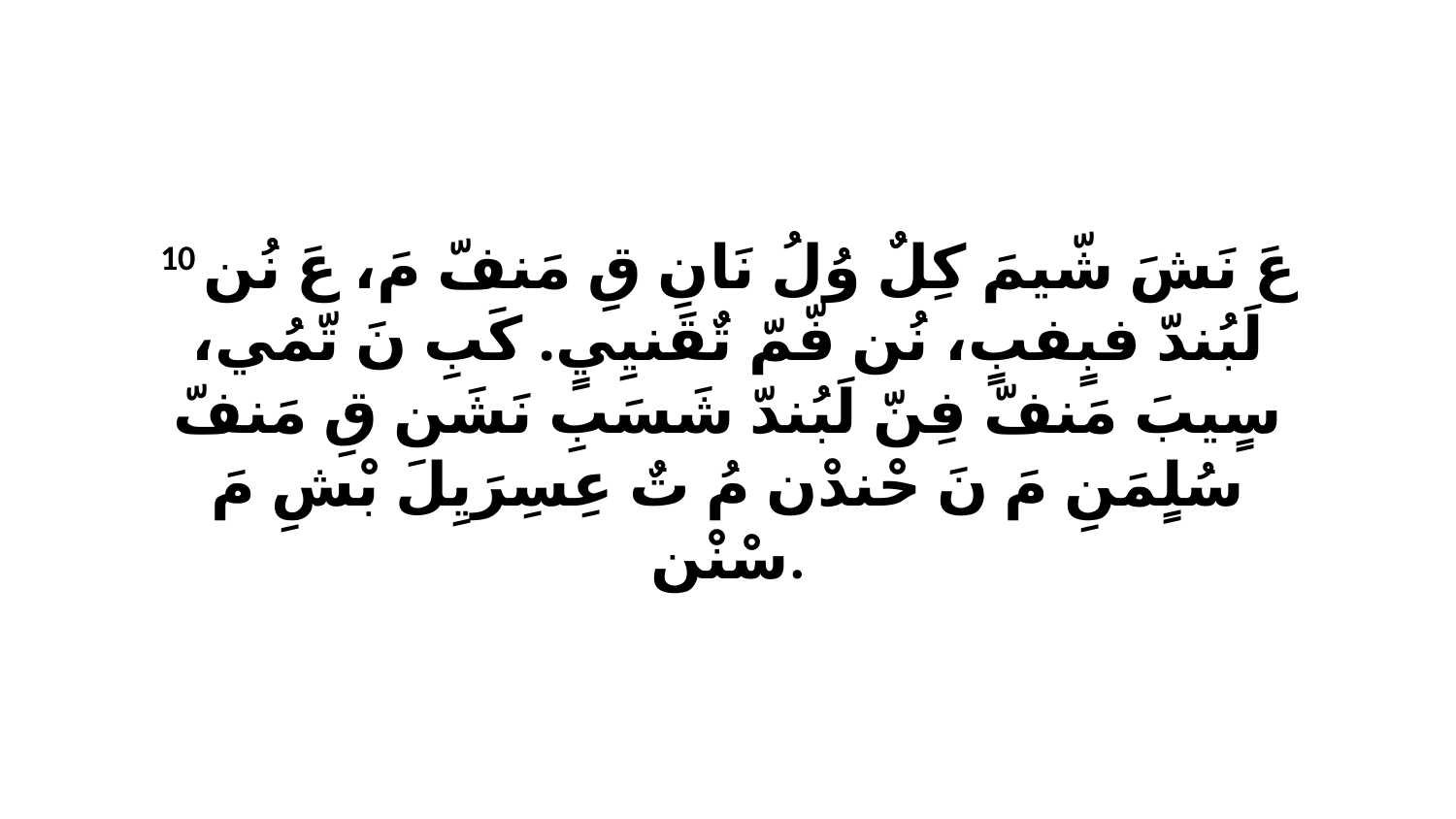

10 عَ نَشَ شّيمَ كِلٌ وُلُ نَانِ قِ مَنفّ مَ، عَ نُن لَبُندّ فبٍفبٍ، نُن فّمّ تٌقَنيِيٍ. كَبِ نَ تّمُي، سٍيبَ مَنفّ فِنّ لَبُندّ شَسَبِ نَشَن قِ مَنفّ سُلٍمَنِ مَ نَ حْندْن مُ تٌ عِسِرَيِلَ بْشِ مَ سْنْن.